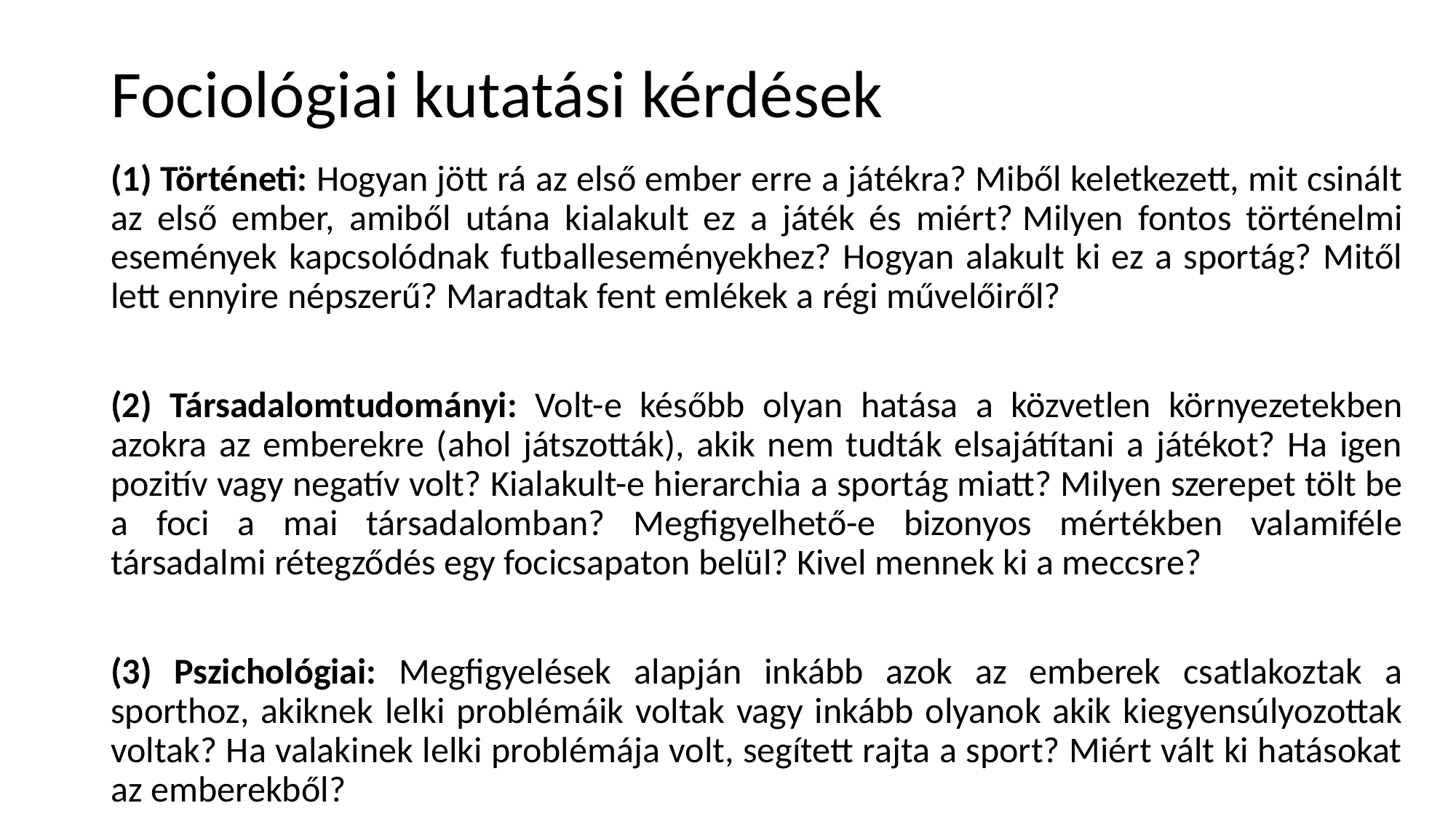

# Fociológiai kutatási kérdések
(1) Történeti: Hogyan jött rá az első ember erre a játékra? Miből keletkezett, mit csinált az első ember, amiből utána kialakult ez a játék és miért? Milyen fontos történelmi események kapcsolódnak futballeseményekhez? Hogyan alakult ki ez a sportág? Mitől lett ennyire népszerű? Maradtak fent emlékek a régi művelőiről?

(2) Társadalomtudományi: Volt-e később olyan hatása a közvetlen környezetekben azokra az emberekre (ahol játszották), akik nem tudták elsajátítani a játékot? Ha igen pozitív vagy negatív volt? Kialakult-e hierarchia a sportág miatt? Milyen szerepet tölt be a foci a mai társadalomban? Megfigyelhető-e bizonyos mértékben valamiféle társadalmi rétegződés egy focicsapaton belül? Kivel mennek ki a meccsre?

(3) Pszichológiai: Megfigyelések alapján inkább azok az emberek csatlakoztak a sporthoz, akiknek lelki problémáik voltak vagy inkább olyanok akik kiegyensúlyozottak voltak? Ha valakinek lelki problémája volt, segített rajta a sport? Miért vált ki hatásokat az emberekből?